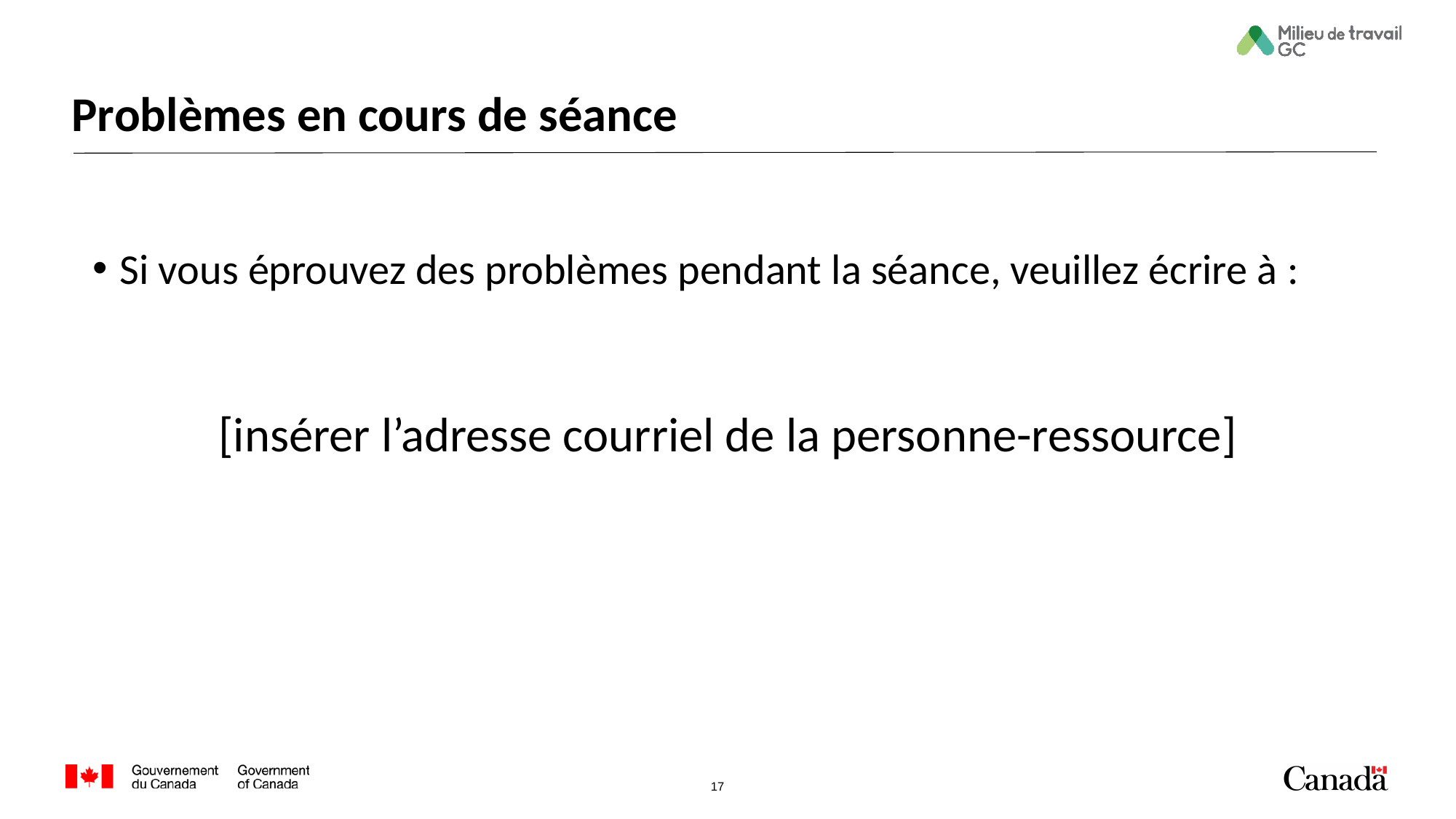

# Problèmes en cours de séance
Si vous éprouvez des problèmes pendant la séance, veuillez écrire à :

[insérer l’adresse courriel de la personne-ressource]